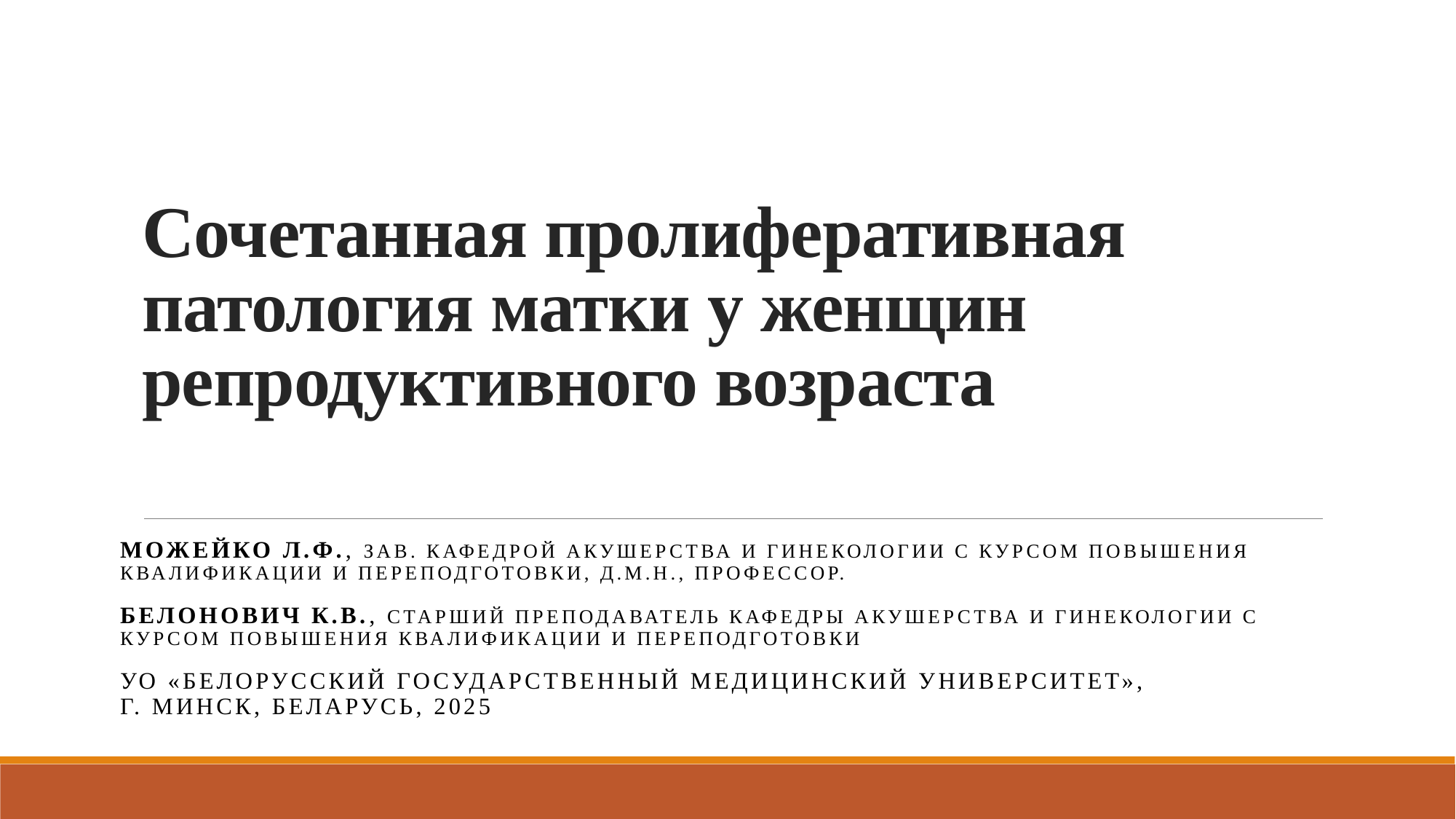

# Сочетанная пролиферативная патология матки у женщин репродуктивного возраста
Можейко Л.Ф., Зав. Кафедрой акушерства и гинекологии с курсом повышения квалификации и переподготовки, д.м.н., профессор.
Белонович К.В., старший преподаватель Кафедры акушерства и гинекологии с курсом повышения квалификации и переподготовки
УО «Белорусский государственный медицинский университет»,
г. Минск, Беларусь, 2025